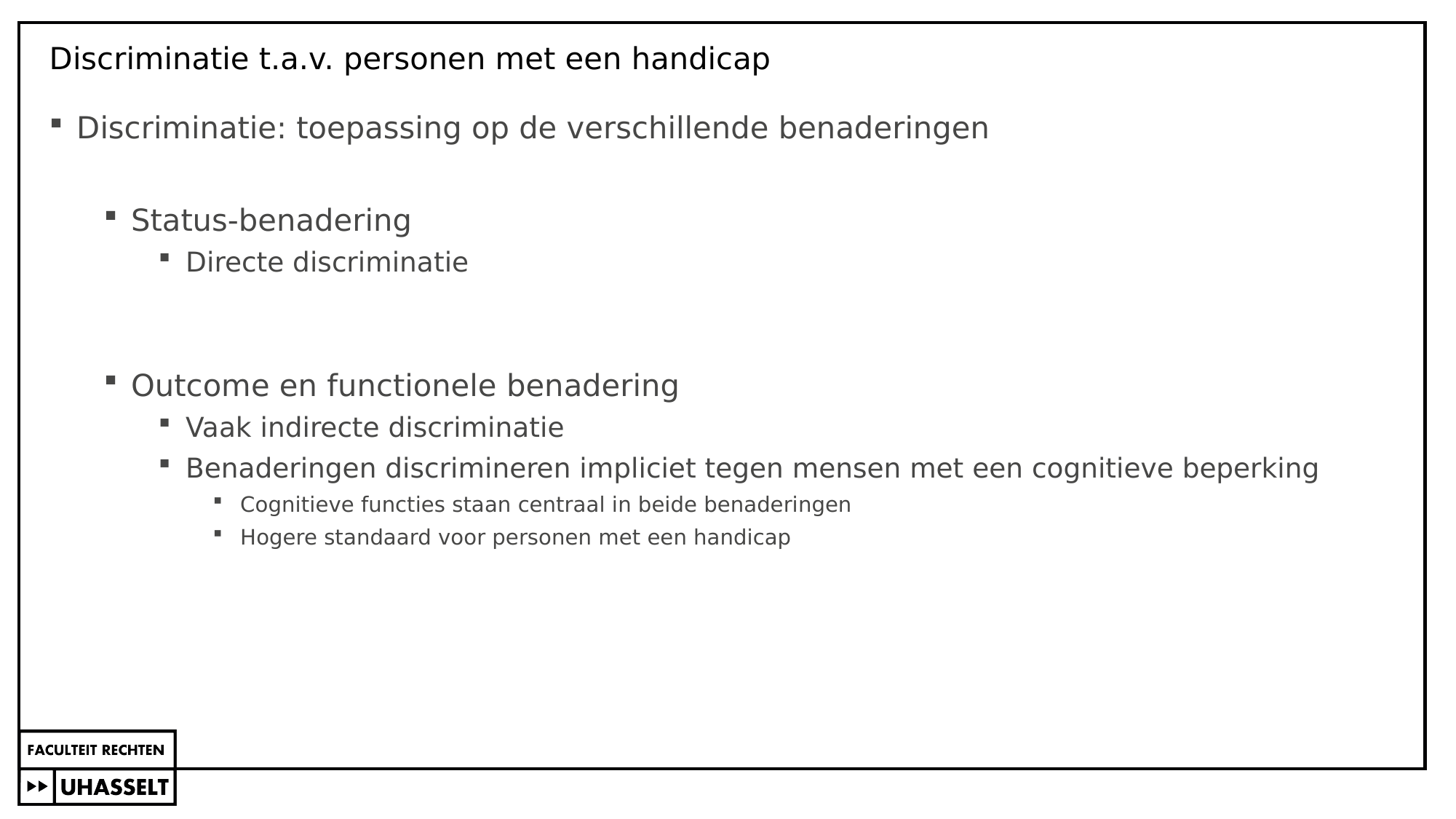

# Discriminatie t.a.v. personen met een handicap
Discriminatie: toepassing op de verschillende benaderingen

Status-benadering
Directe discriminatie

Outcome en functionele benadering
Vaak indirecte discriminatie
Benaderingen discrimineren impliciet tegen mensen met een cognitieve beperking
Cognitieve functies staan centraal in beide benaderingen
Hogere standaard voor personen met een handicap